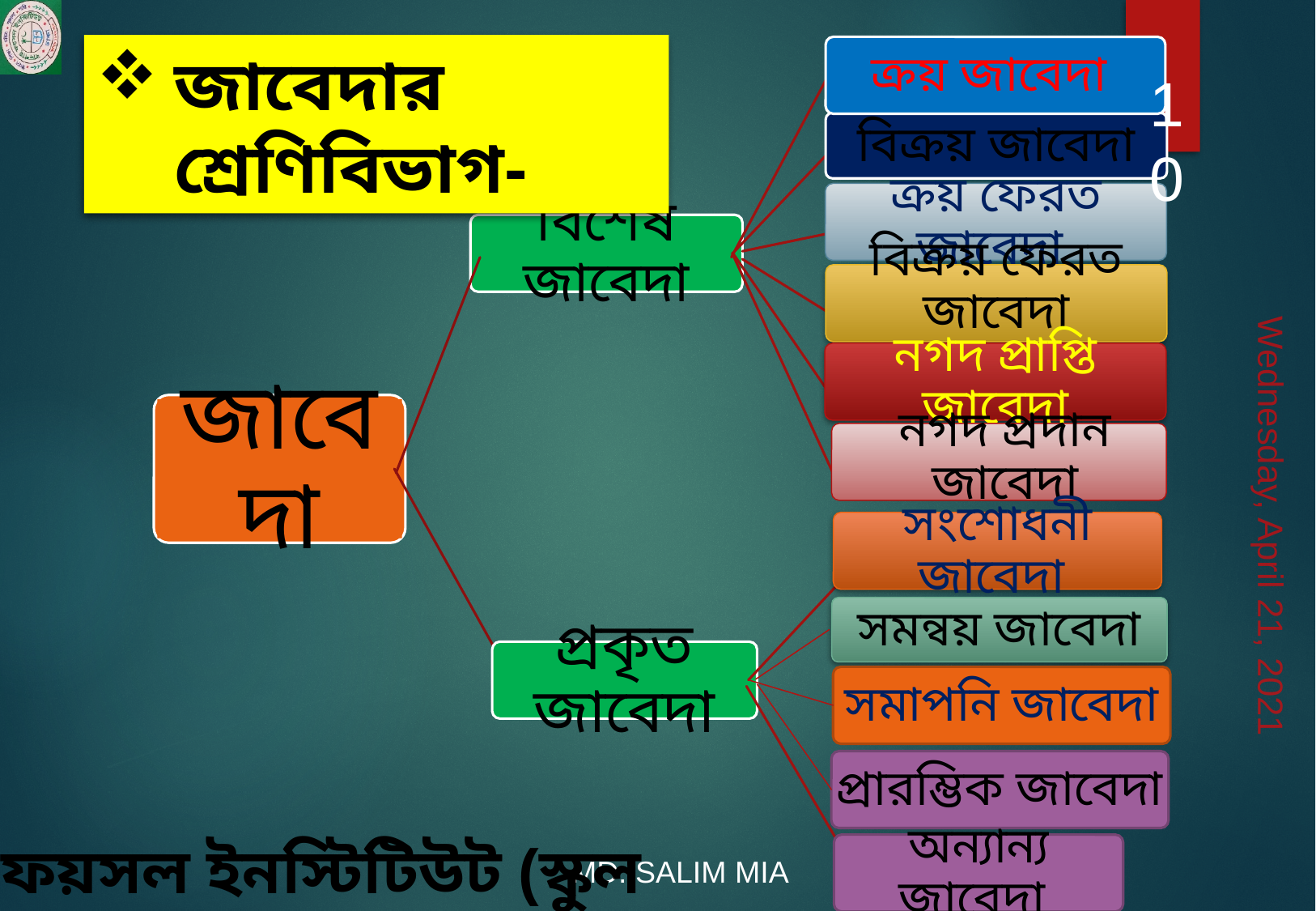

জাবেদার শ্রেণিবিভাগ-

ক্রয় জাবেদা

10

বিক্রয় জাবেদা

ক্রয় ফেরত জাবেদা

বিশেষ জাবেদা

বিক্রয় ফেরত জাবেদা

নগদ প্রাপ্তি জাবেদা

জাবেদা
নগদ প্রদান জাবেদা

Wednesday, April 21, 2021

সংশোধনী জাবেদা

সমন্বয় জাবেদা

প্রকৃত জাবেদা

সমাপনি জাবেদা

প্রারম্ভিক জাবেদা
মো: সেলিম মিয়া, প্রভাষক, বাদশাহ্ ফয়সল ইনস্টিটিউট (স্কুল  এন্ড কলেজ)

অন্যান্য জাবেদা